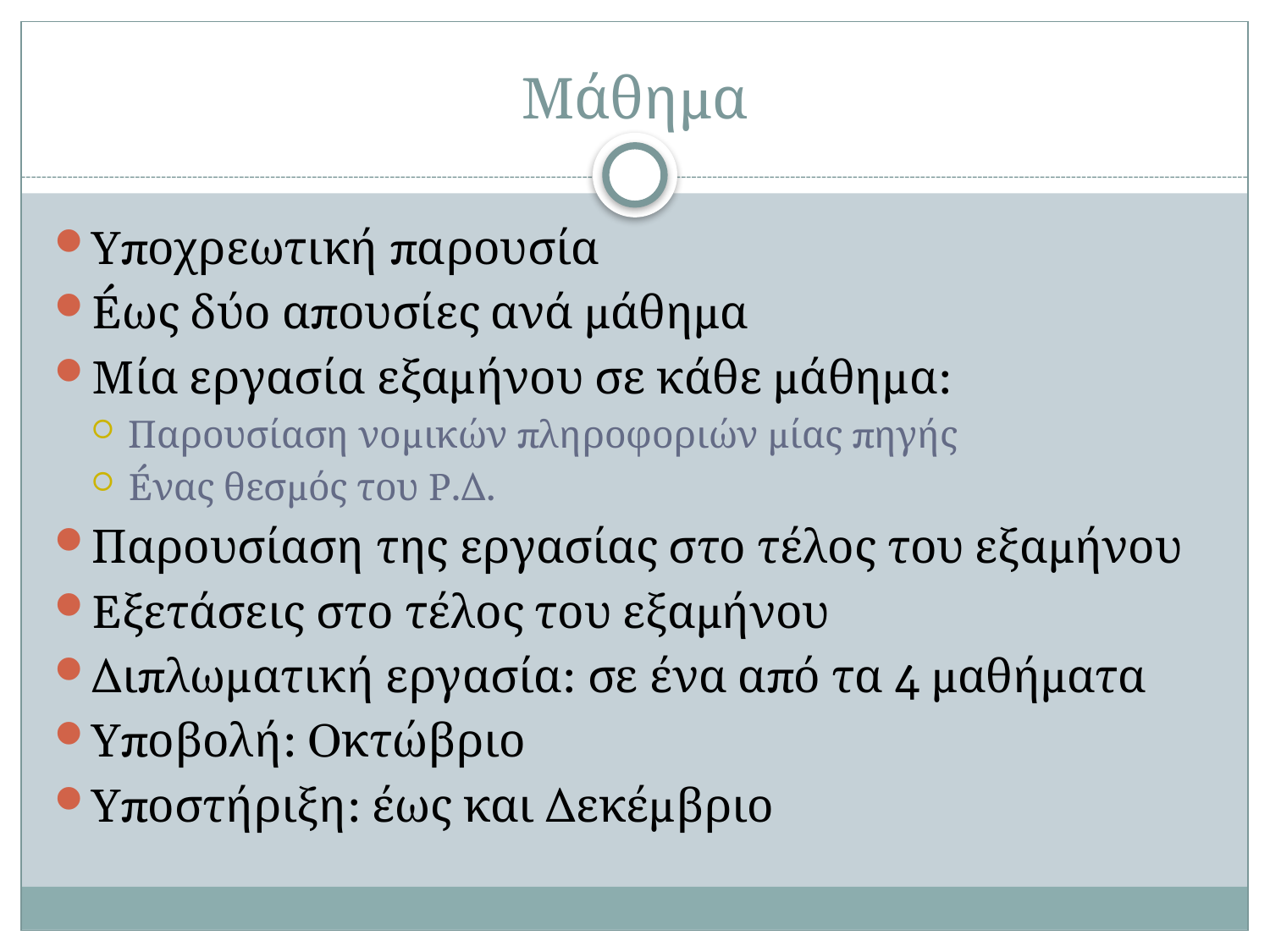

# Μάθημα
Υποχρεωτική παρουσία
Έως δύο απουσίες ανά μάθημα
Μία εργασία εξαμήνου σε κάθε μάθημα:
Παρουσίαση νομικών πληροφοριών μίας πηγής
Ένας θεσμός του Ρ.Δ.
Παρουσίαση της εργασίας στο τέλος του εξαμήνου
Εξετάσεις στο τέλος του εξαμήνου
Διπλωματική εργασία: σε ένα από τα 4 μαθήματα
Υποβολή: Οκτώβριο
Υποστήριξη: έως και Δεκέμβριο